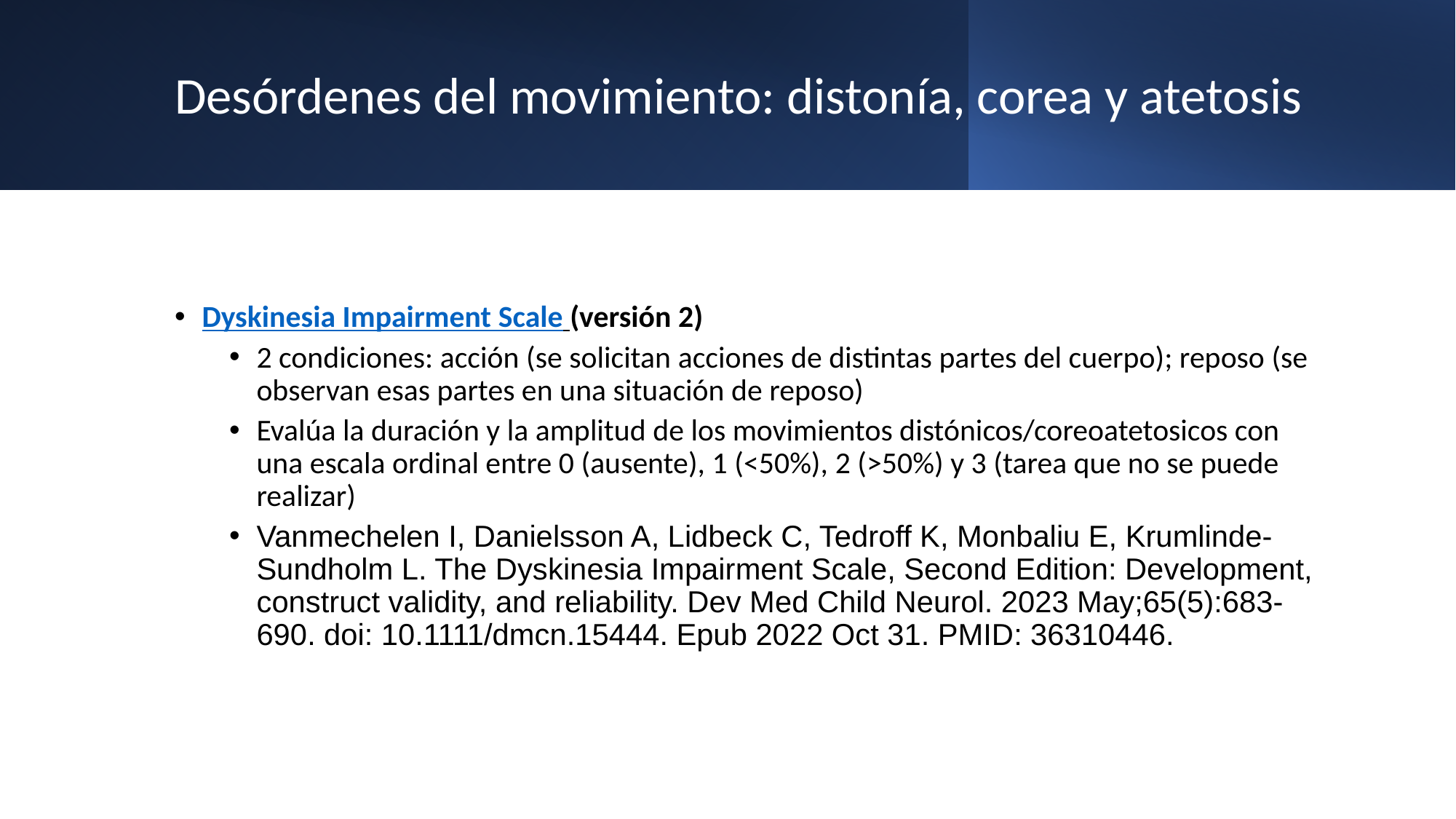

# Desórdenes del movimiento: distonía, corea y atetosis
Dyskinesia Impairment Scale (versión 2)
2 condiciones: acción (se solicitan acciones de distintas partes del cuerpo); reposo (se observan esas partes en una situación de reposo)
Evalúa la duración y la amplitud de los movimientos distónicos/coreoatetosicos con una escala ordinal entre 0 (ausente), 1 (<50%), 2 (>50%) y 3 (tarea que no se puede realizar)
Vanmechelen I, Danielsson A, Lidbeck C, Tedroff K, Monbaliu E, Krumlinde-Sundholm L. The Dyskinesia Impairment Scale, Second Edition: Development, construct validity, and reliability. Dev Med Child Neurol. 2023 May;65(5):683-690. doi: 10.1111/dmcn.15444. Epub 2022 Oct 31. PMID: 36310446.